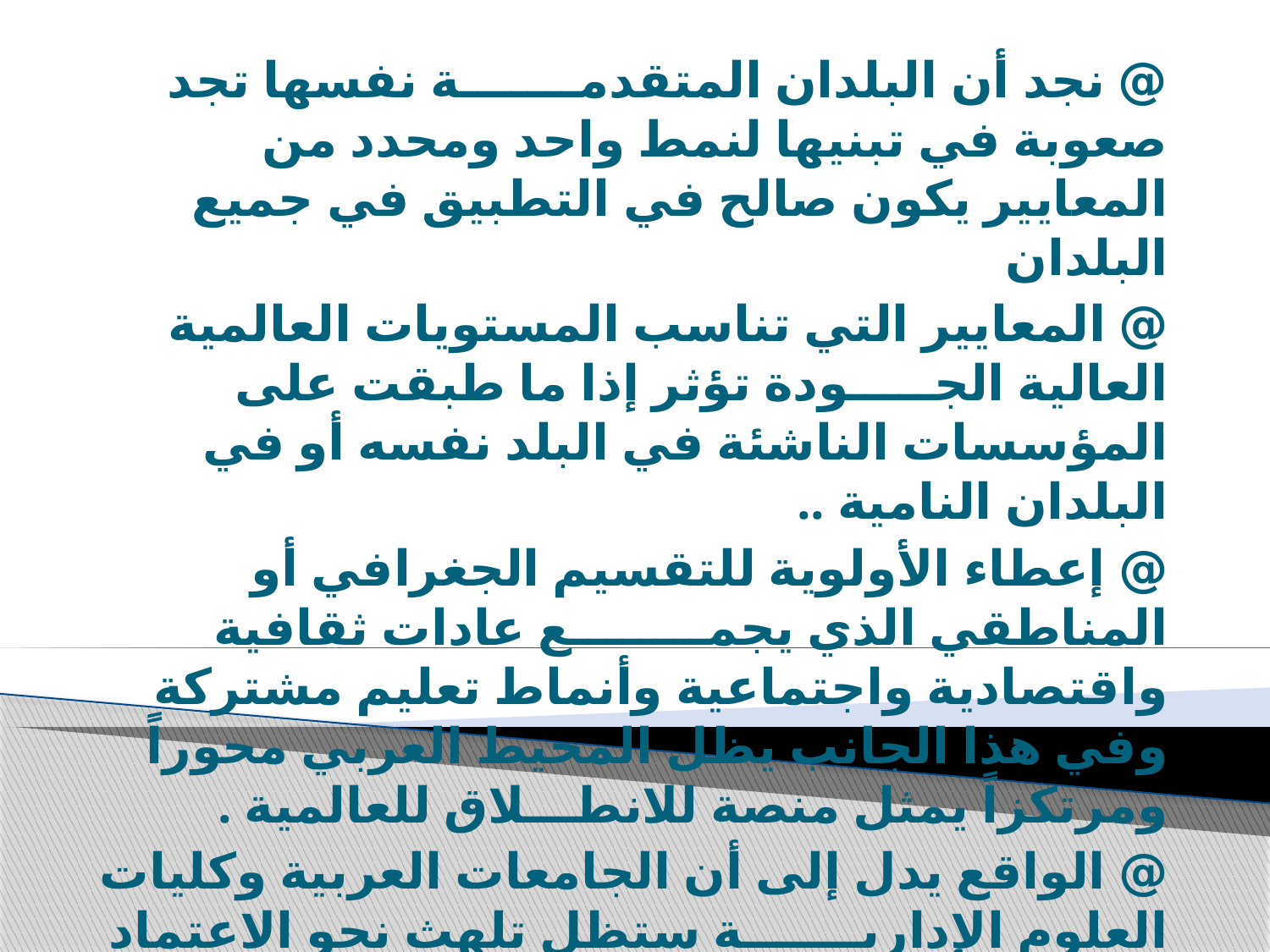

@ نجد أن البلدان المتقدمـــــــة نفسها تجد صعوبة في تبنيها لنمط واحد ومحدد من المعايير يكون صالح في التطبيق في جميع البلدان
@ المعايير التي تناسب المستويات العالمية العالية الجـــــودة تؤثر إذا ما طبقت على المؤسسات الناشئة في البلد نفسه أو في  البلدان النامية ..
@ إعطاء الأولوية للتقسيم الجغرافي أو المناطقي الذي يجمــــــــع عادات ثقافية واقتصادية واجتماعية وأنماط تعليم مشتركة وفي هذا الجانب يظل المحيط العربي محوراً ومرتكزاً يمثل منصة للانطـــلاق للعالمية .
@ الواقع يدل إلى أن الجامعات العربية وكليات العلوم الإداريـــــــة ستظل تلهث نحو الاعتماد والجودة العالمية ولكن محصلة الســــعي نسب ضعيفة ربما لا ترضى طموحاتها ولكنها بكل تأكيد ينبغي أن لا تقدح في أداء وتطوير تلك الجامعات والكليات ..